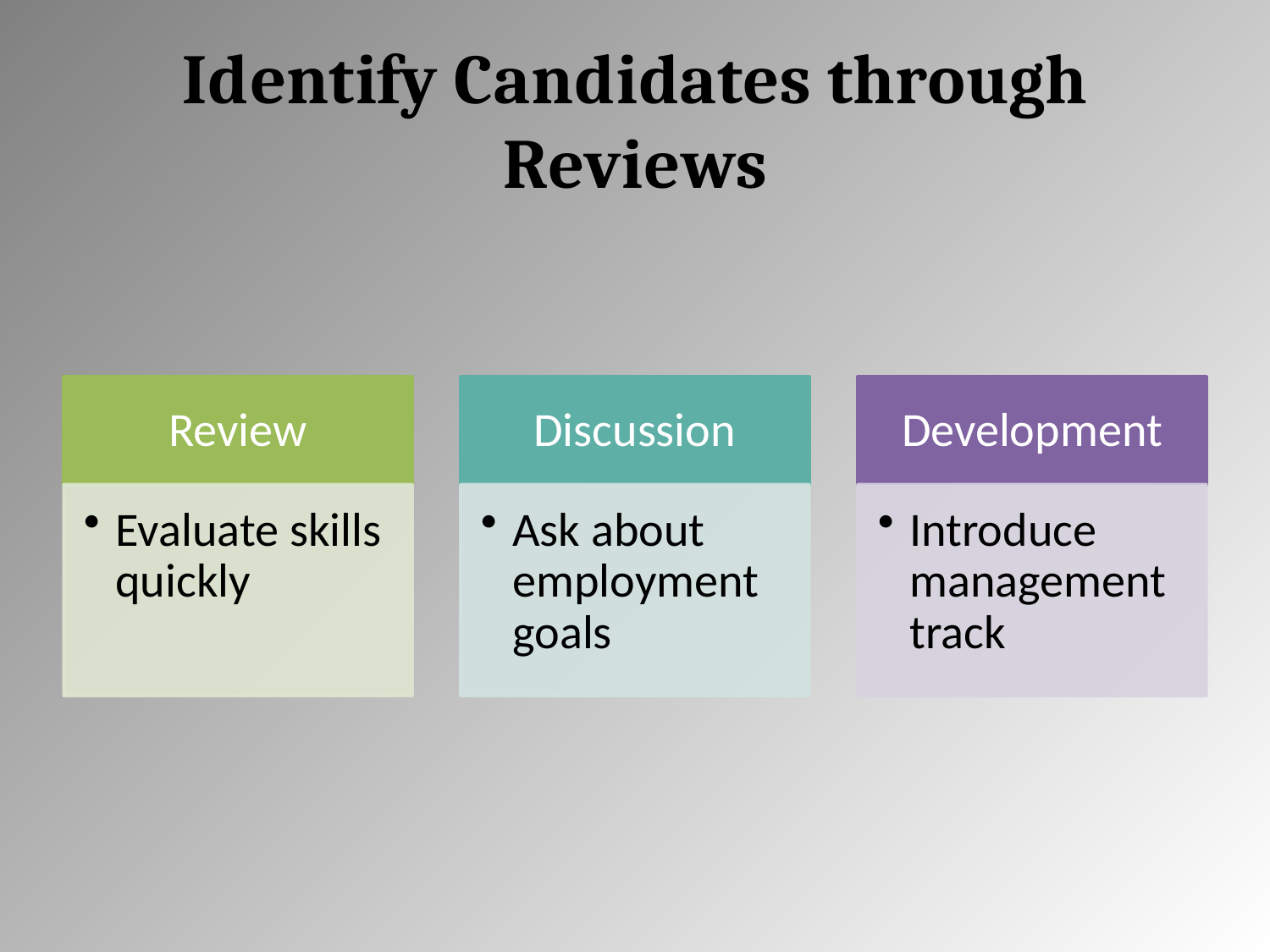

# Identify Candidates through Reviews
Review
Evaluate skills quickly
Discussion
Ask about employment goals
Development
Introduce management track